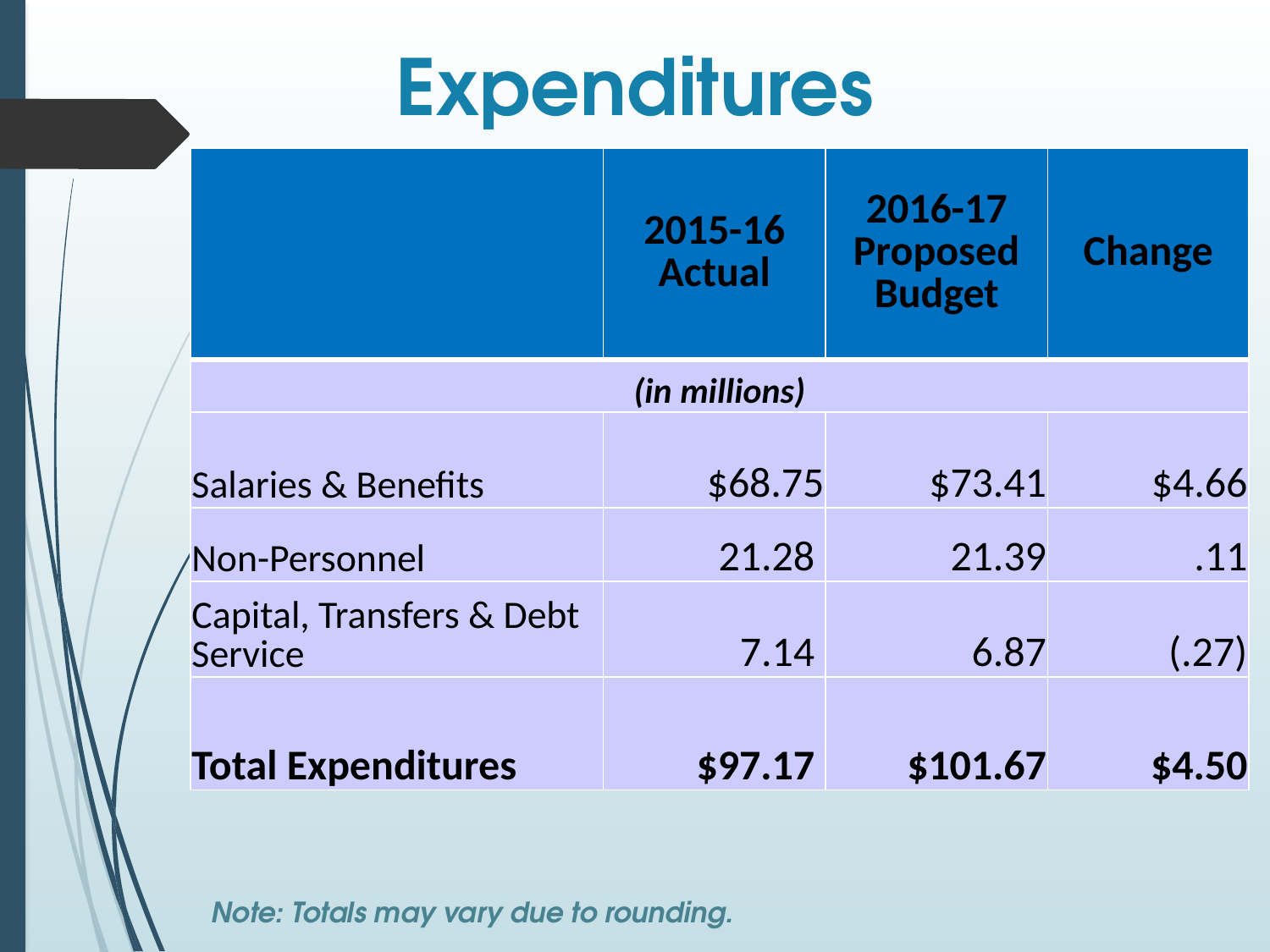

# Expenditures
|  | 2015-16 Actual | 2016-17 Proposed Budget | Change |
| --- | --- | --- | --- |
| (in millions) |  |  |  |
| Salaries & Benefits | $68.75 | $73.41 | $4.66 |
| Non-Personnel | 21.28 | 21.39 | .11 |
| Capital, Transfers & Debt Service | 7.14 | 6.87 | (.27) |
| Total Expenditures | $97.17 | $101.67 | $4.50 |
Note: Totals may vary due to rounding.